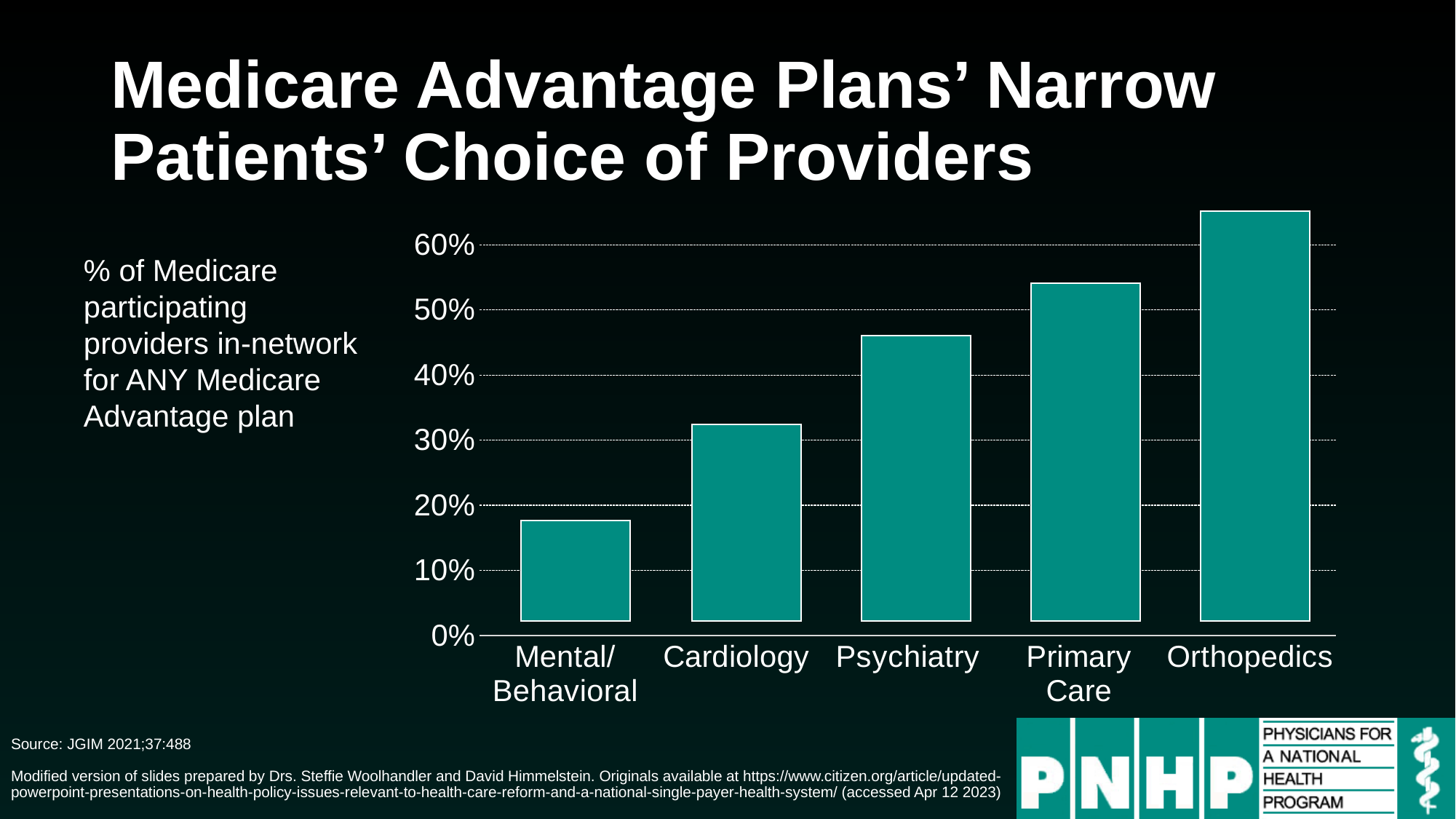

# Medicare Advantage Plans’ Narrow Patients’ Choice of Providers

### Chart

| Category | Series 1 |
|---|---|
| Mental/
Behavioral | 0.19 |
| Cardiology | 0.35 |
| Psychiatry | 0.52 |
| Primary
Care | 0.57 |
| Orthopedics | 0.63 |
% of Medicare participating providers in-network for ANY Medicare Advantage plan

Source: JGIM 2021;37:488
Modified version of slides prepared by Drs. Steffie Woolhandler and David Himmelstein. Originals available at https://www.citizen.org/article/updated-powerpoint-presentations-on-health-policy-issues-relevant-to-health-care-reform-and-a-national-single-payer-health-system/ (accessed Apr 12 2023)